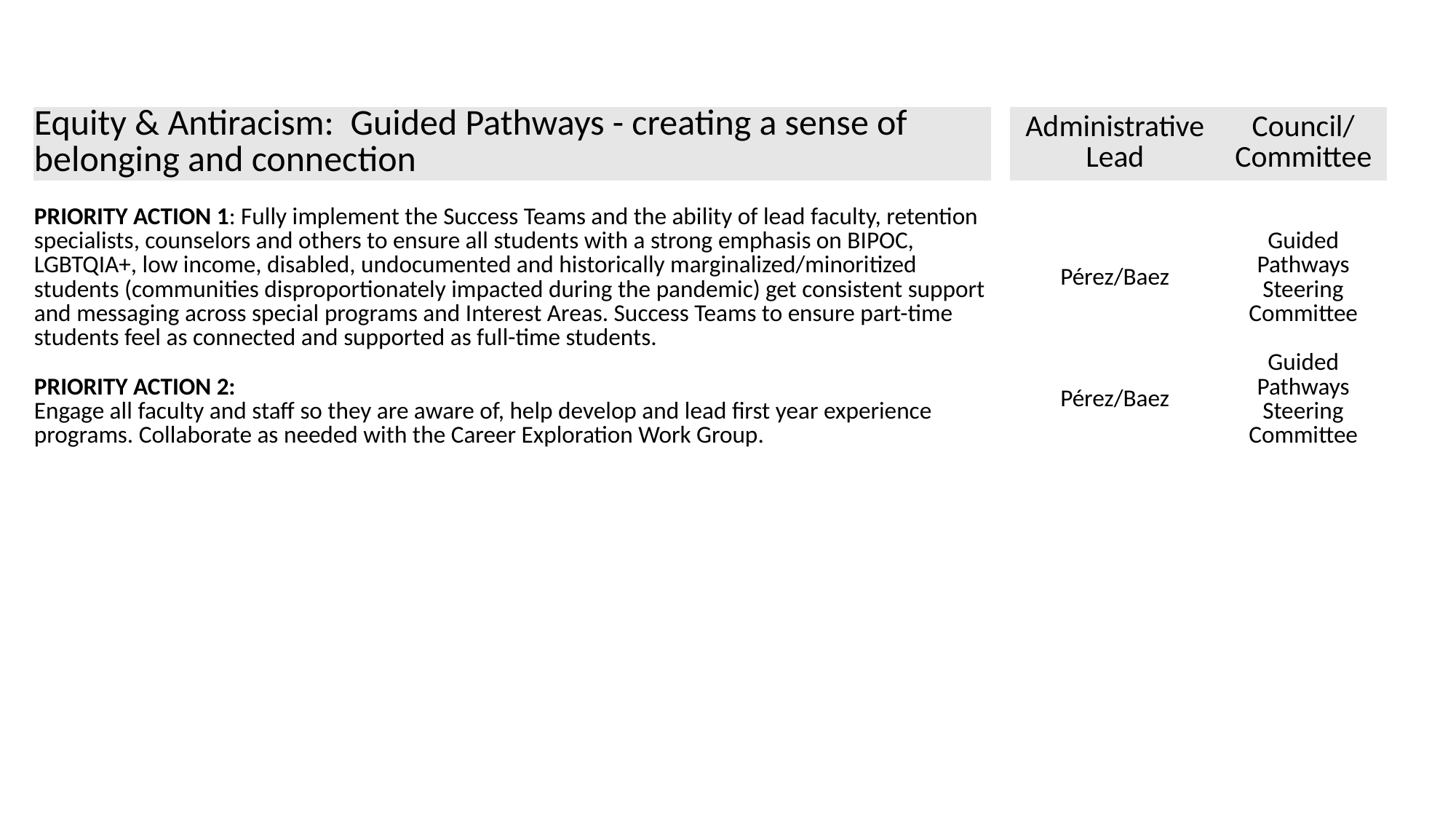

| Equity & Antiracism: Guided Pathways - creating a sense of belonging and connection |  | Administrative Lead | Council/ Committee |
| --- | --- | --- | --- |
|  |  |  |  |
| PRIORITY ACTION 1: Fully implement the Success Teams and the ability of lead faculty, retention specialists, counselors and others to ensure all students with a strong emphasis on BIPOC, LGBTQIA+, low income, disabled, undocumented and historically marginalized/minoritized students (communities disproportionately impacted during the pandemic) get consistent support and messaging across special programs and Interest Areas. Success Teams to ensure part-time students feel as connected and supported as full-time students. |  | Pérez/Baez | Guided Pathways Steering Committee |
| PRIORITY ACTION 2: Engage all faculty and staff so they are aware of, help develop and lead first year experience programs. Collaborate as needed with the Career Exploration Work Group. |  | Pérez/Baez | Guided Pathways Steering Committee |